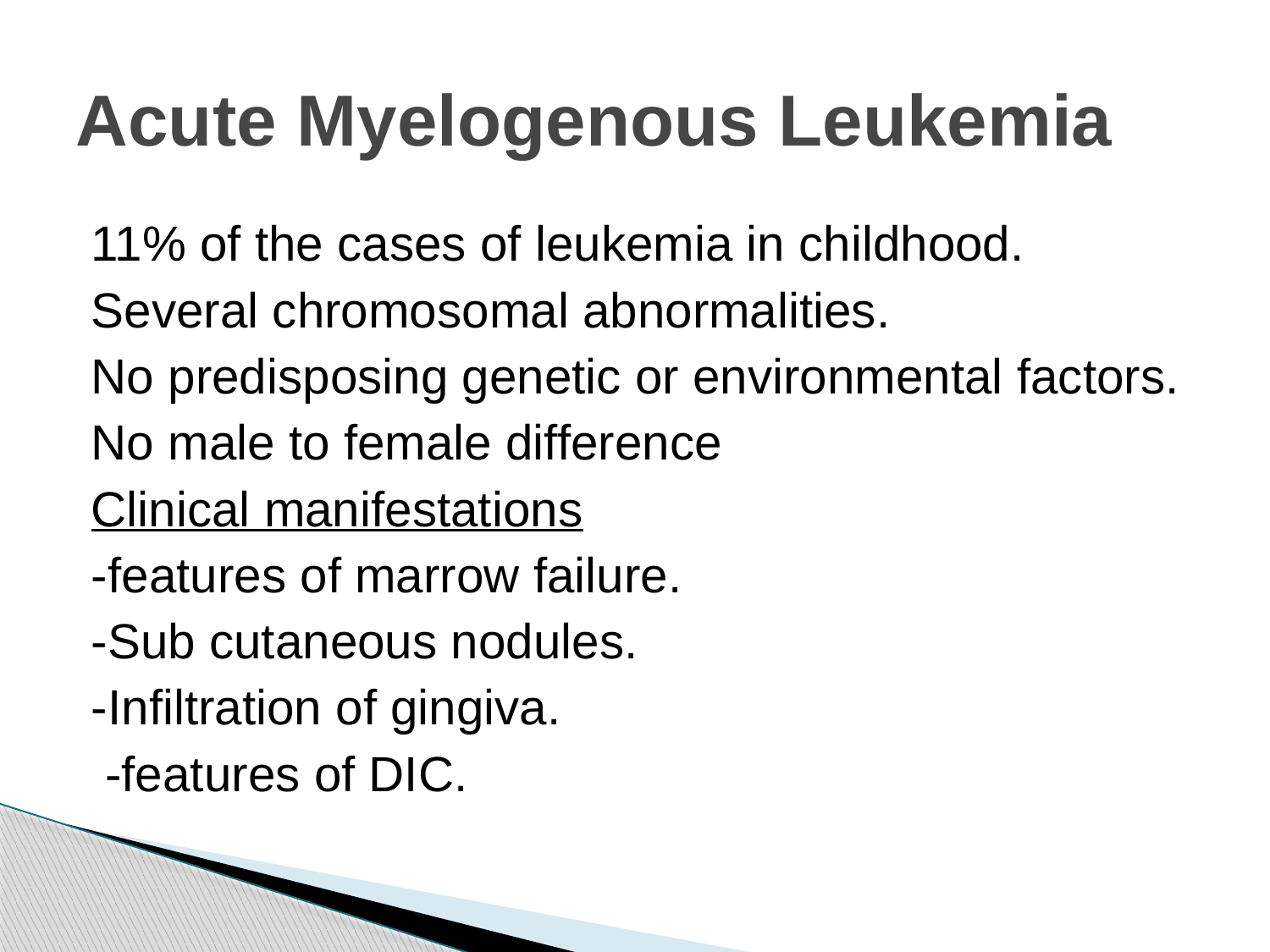

# Acute Myelogenous Leukemia
11% of the cases of leukemia in childhood.
Several chromosomal abnormalities.
No predisposing genetic or environmental factors.
No male to female difference
Clinical manifestations
-features of marrow failure.
-Sub cutaneous nodules.
-Infiltration of gingiva.
 -features of DIC.